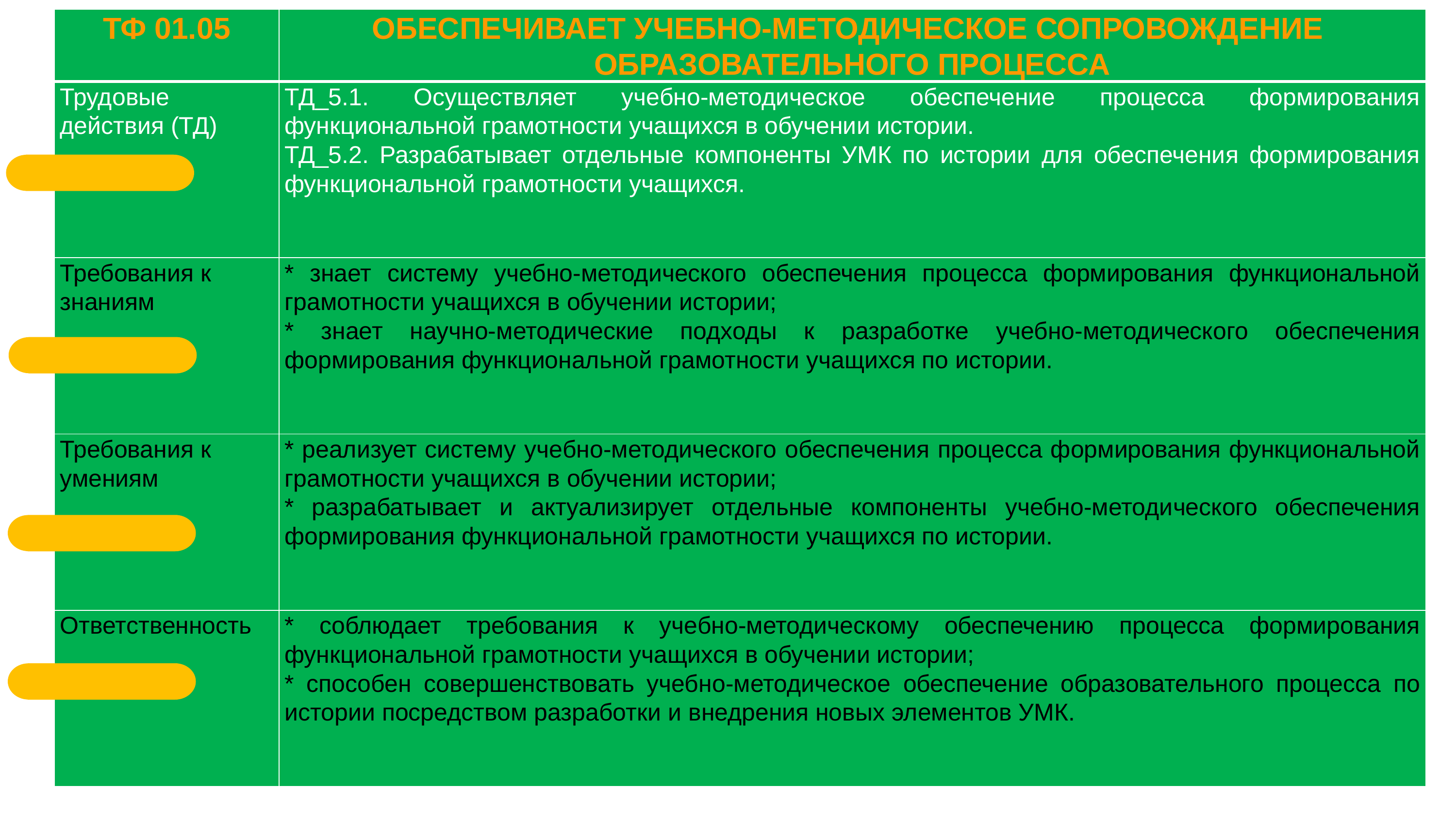

| ТФ 01.05 | ОБЕСПЕЧИВАЕТ УЧЕБНО-МЕТОДИЧЕСКОЕ СОПРОВОЖДЕНИЕ ОБРАЗОВАТЕЛЬНОГО ПРОЦЕССА |
| --- | --- |
| Трудовые действия (ТД) | ТД\_5.1. Осуществляет учебно-методическое обеспечение процесса формирования функциональной грамотности учащихся в обучении истории. ТД\_5.2. Разрабатывает отдельные компоненты УМК по истории для обеспечения формирования функциональной грамотности учащихся. |
| Требования к знаниям | \* знает систему учебно-методического обеспечения процесса формирования функциональной грамотности учащихся в обучении истории; \* знает научно-методические подходы к разработке учебно-методического обеспечения формирования функциональной грамотности учащихся по истории. |
| Требования к умениям | \* реализует систему учебно-методического обеспечения процесса формирования функциональной грамотности учащихся в обучении истории; \* разрабатывает и актуализирует отдельные компоненты учебно-методического обеспечения формирования функциональной грамотности учащихся по истории. |
| Ответственность | \* соблюдает требования к учебно-методическому обеспечению процесса формирования функциональной грамотности учащихся в обучении истории; \* способен совершенствовать учебно-методическое обеспечение образовательного процесса по истории посредством разработки и внедрения новых элементов УМК. |